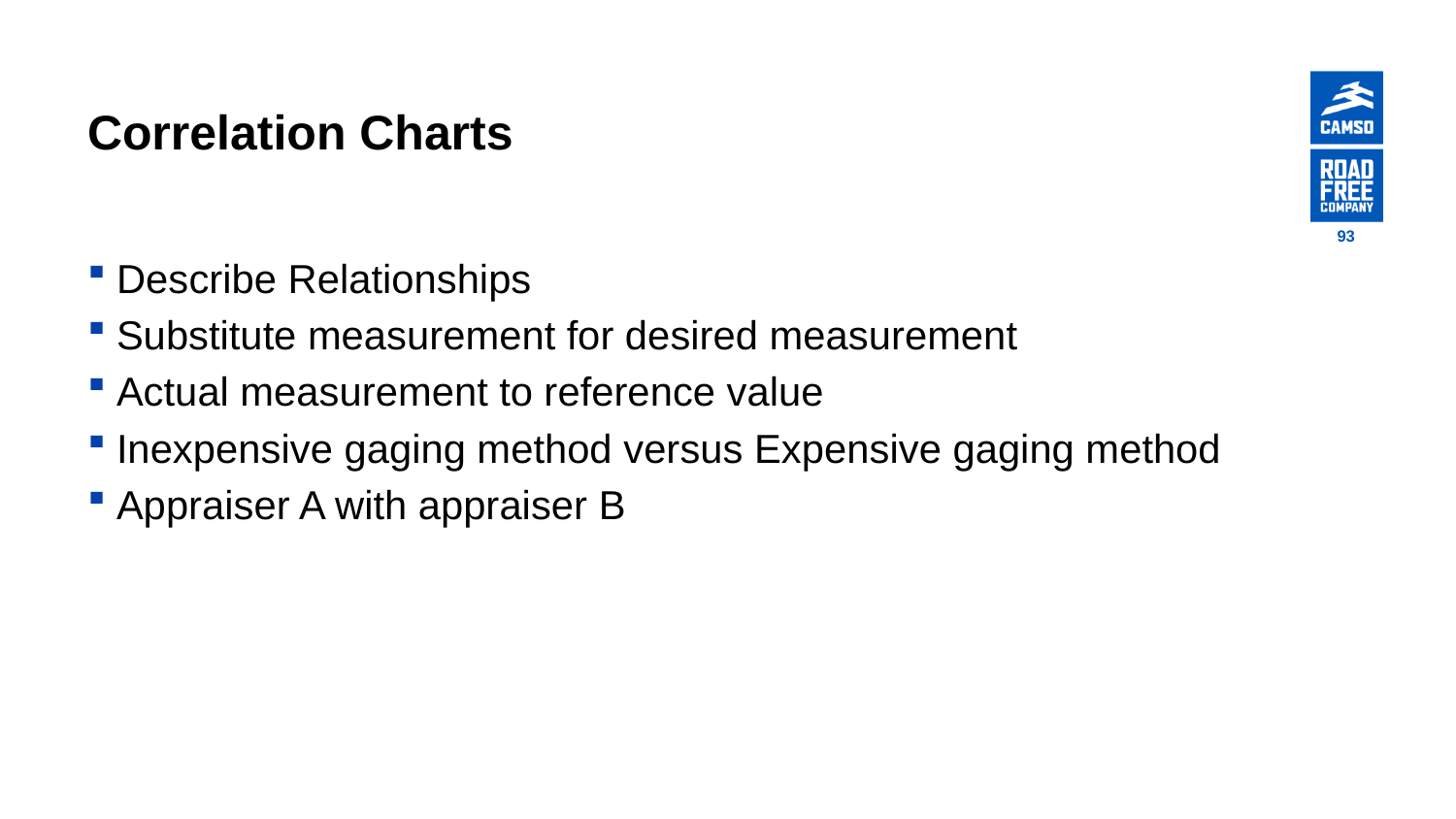

# Correlation Charts
93
Describe Relationships
Substitute measurement for desired measurement
Actual measurement to reference value
Inexpensive gaging method versus Expensive gaging method
Appraiser A with appraiser B